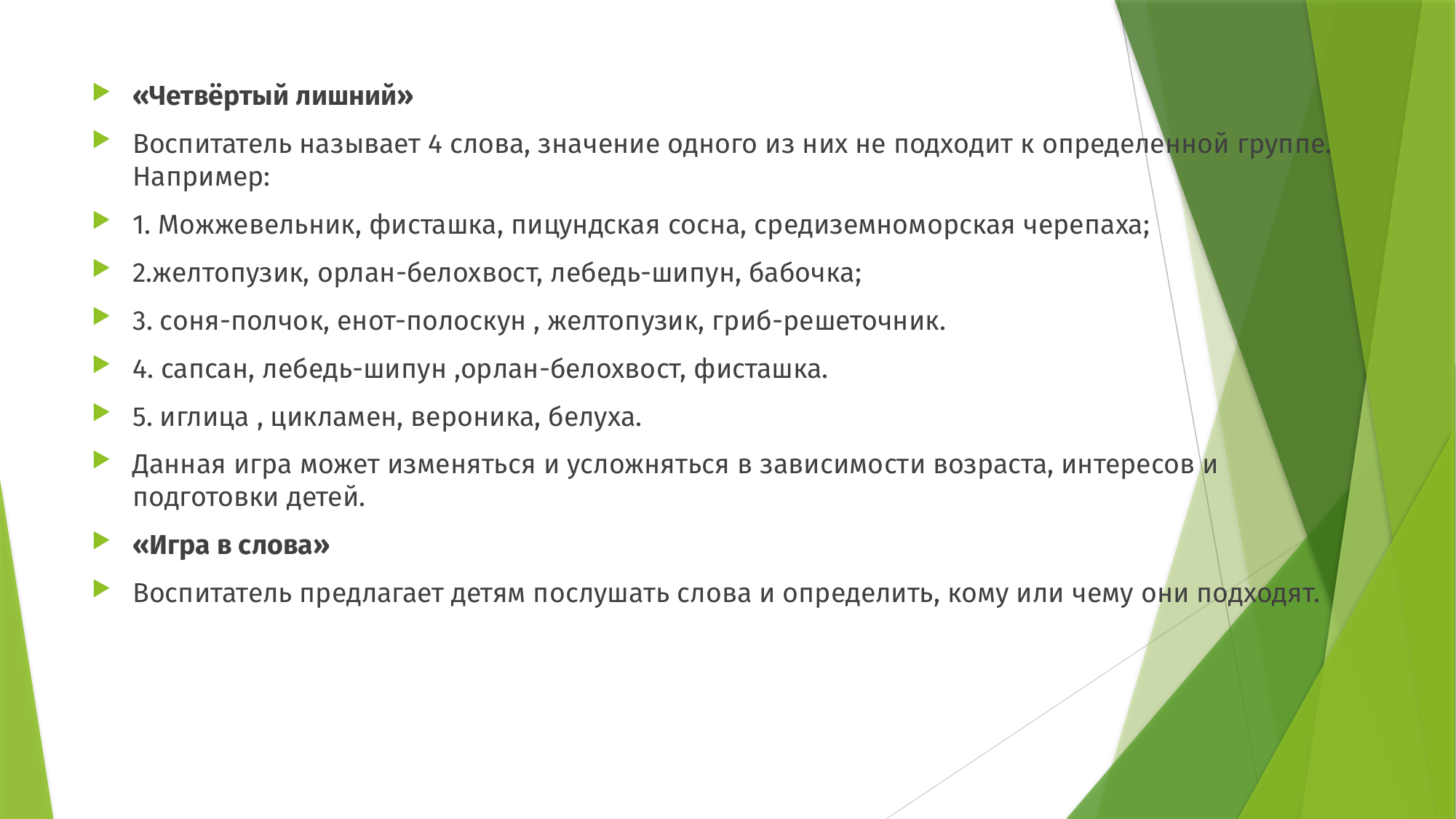

#
«Четвёртый лишний»
Воспитатель называет 4 слова, значение одного из них не подходит к определенной группе. Например:
1. Можжевельник, фисташка, пицундская сосна, средиземноморская черепаха;
2.желтопузик, орлан-белохвост, лебедь-шипун, бабочка;
3. соня-полчок, енот-полоскун , желтопузик, гриб-решеточник.
4. сапсан, лебедь-шипун ,орлан-белохвост, фисташка.
5. иглица , цикламен, вероника, белуха.
Данная игра может изменяться и усложняться в зависимости возраста, интересов и подготовки детей.
«Игра в слова»
Воспитатель предлагает детям послушать слова и определить, кому или чему они подходят.